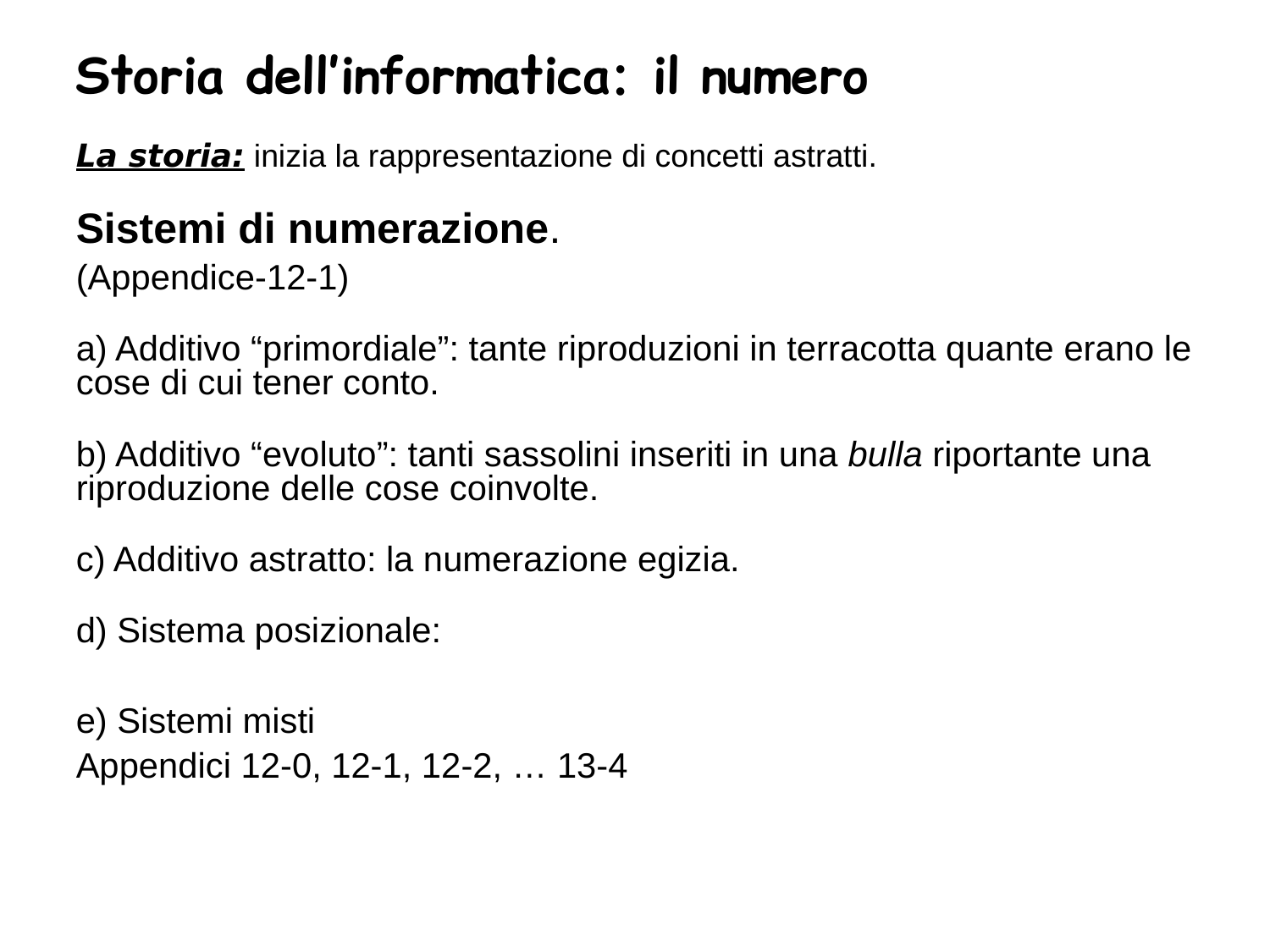

Storia dell’informatica: il numero
La storia: inizia la rappresentazione di concetti astratti.

Sistemi di numerazione.
(Appendice-12-1)

a) Additivo “primordiale”: tante riproduzioni in terracotta quante erano le cose di cui tener conto.

b) Additivo “evoluto”: tanti sassolini inseriti in una bulla riportante una riproduzione delle cose coinvolte.

c) Additivo astratto: la numerazione egizia.

d) Sistema posizionale:

e) Sistemi misti
Appendici 12-0, 12-1, 12-2, … 13-4